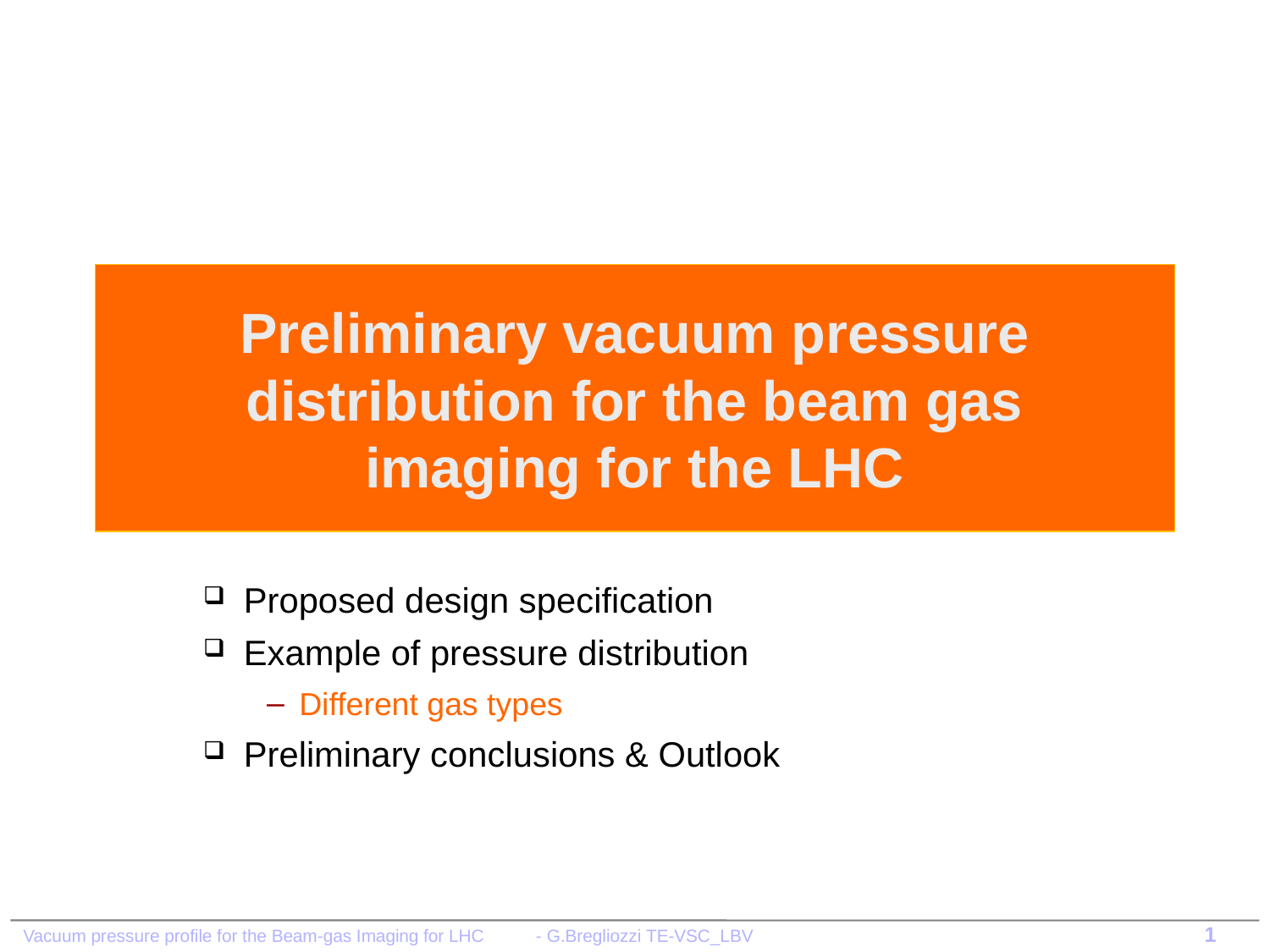

# Preliminary vacuum pressure distribution for the beam gas imaging for the LHC
Proposed design specification
Example of pressure distribution
Different gas types
Preliminary conclusions & Outlook